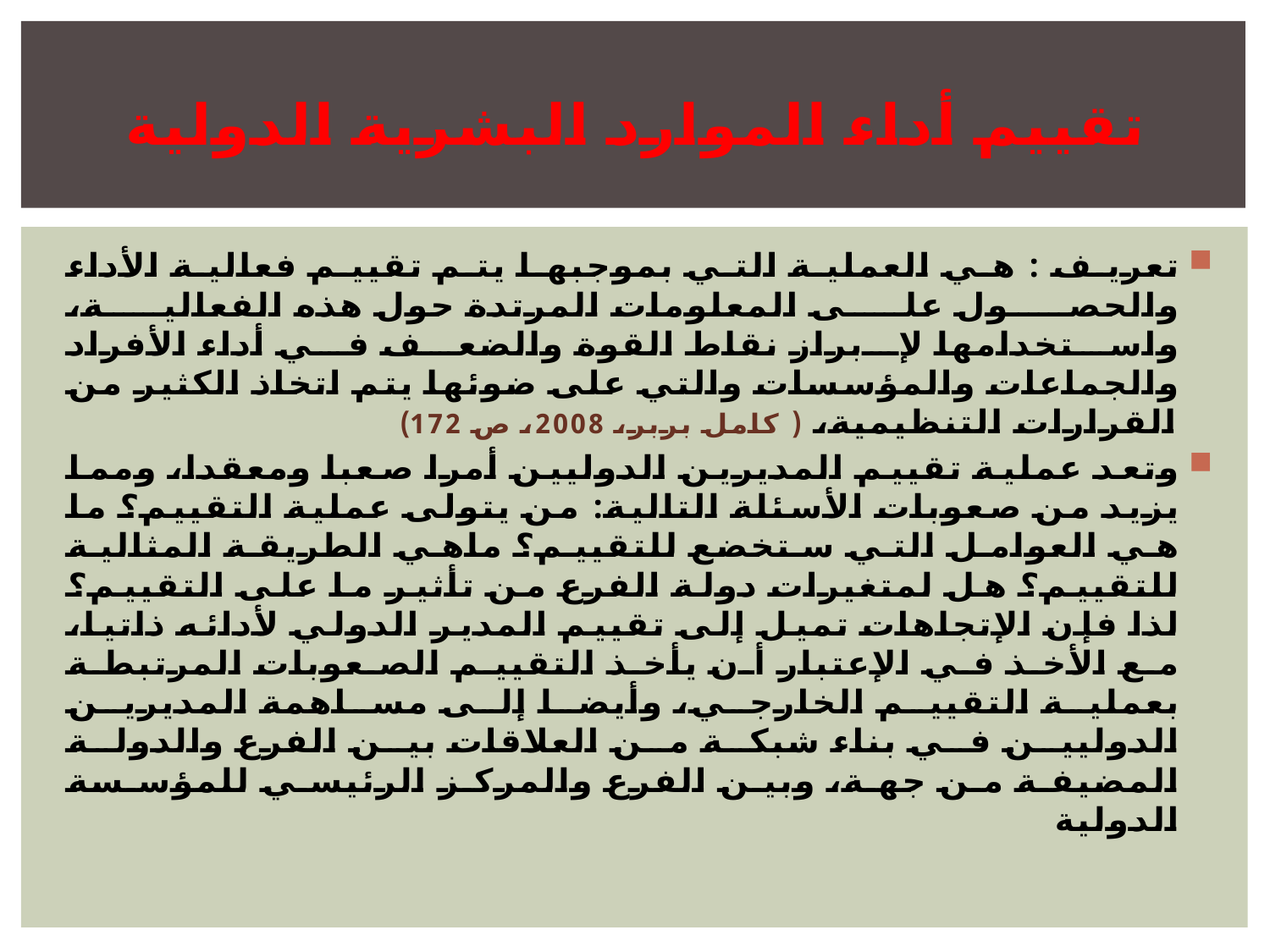

# تقييم أداء الموارد البشرية الدولية
تعريف : هي العملية التي بموجبها يتم تقييم فعالية الأداء والحصول على المعلومات المرتدة حول هذه الفعالية، واستخدامها لإبراز نقاط القوة والضعف في أداء الأفراد والجماعات والمؤسسات والتي على ضوئها يتم اتخاذ الكثير من القرارات التنظيمية، ( كامل بربر، 2008، ص 172)
وتعد عملية تقييم المديرين الدوليين أمرا صعبا ومعقدا، ومما يزيد من صعوبات الأسئلة التالية: من يتولى عملية التقييم؟ ما هي العوامل التي ستخضع للتقييم؟ ماهي الطريقة المثالية للتقييم؟ هل لمتغيرات دولة الفرع من تأثير ما على التقييم؟ لذا فإن الإتجاهات تميل إلى تقييم المدير الدولي لأدائه ذاتيا، مع الأخذ في الإعتبار أن يأخذ التقييم الصعوبات المرتبطة بعملية التقييم الخارجي، وأيضا إلى مساهمة المديرين الدوليين في بناء شبكة من العلاقات بين الفرع والدولة المضيفة من جهة، وبين الفرع والمركز الرئيسي للمؤسسة الدولية